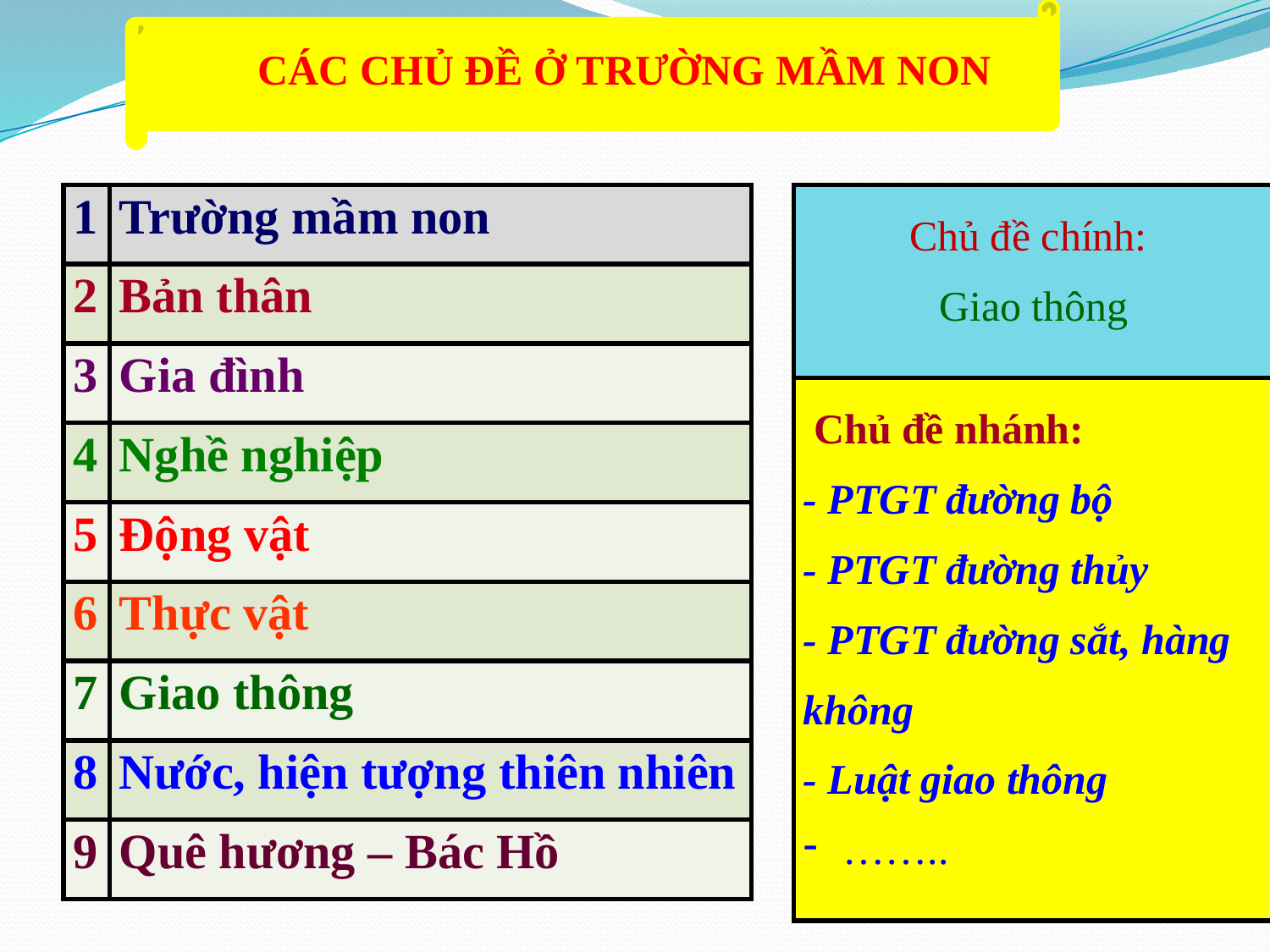

CÁC CHỦ ĐỀ Ở TRƯỜNG MẦM NON
| Chủ đề chính: Giao thông |
| --- |
| Chủ đề nhánh: - PTGT đường bộ - PTGT đường thủy - PTGT đường sắt, hàng không - Luật giao thông …….. |
| 1 | Trường mầm non |
| --- | --- |
| 2 | Bản thân |
| 3 | Gia đình |
| 4 | Nghề nghiệp |
| 5 | Động vật |
| 6 | Thực vật |
| 7 | Giao thông |
| 8 | Nước, hiện tượng thiên nhiên |
| 9 | Quê hương – Bác Hồ |